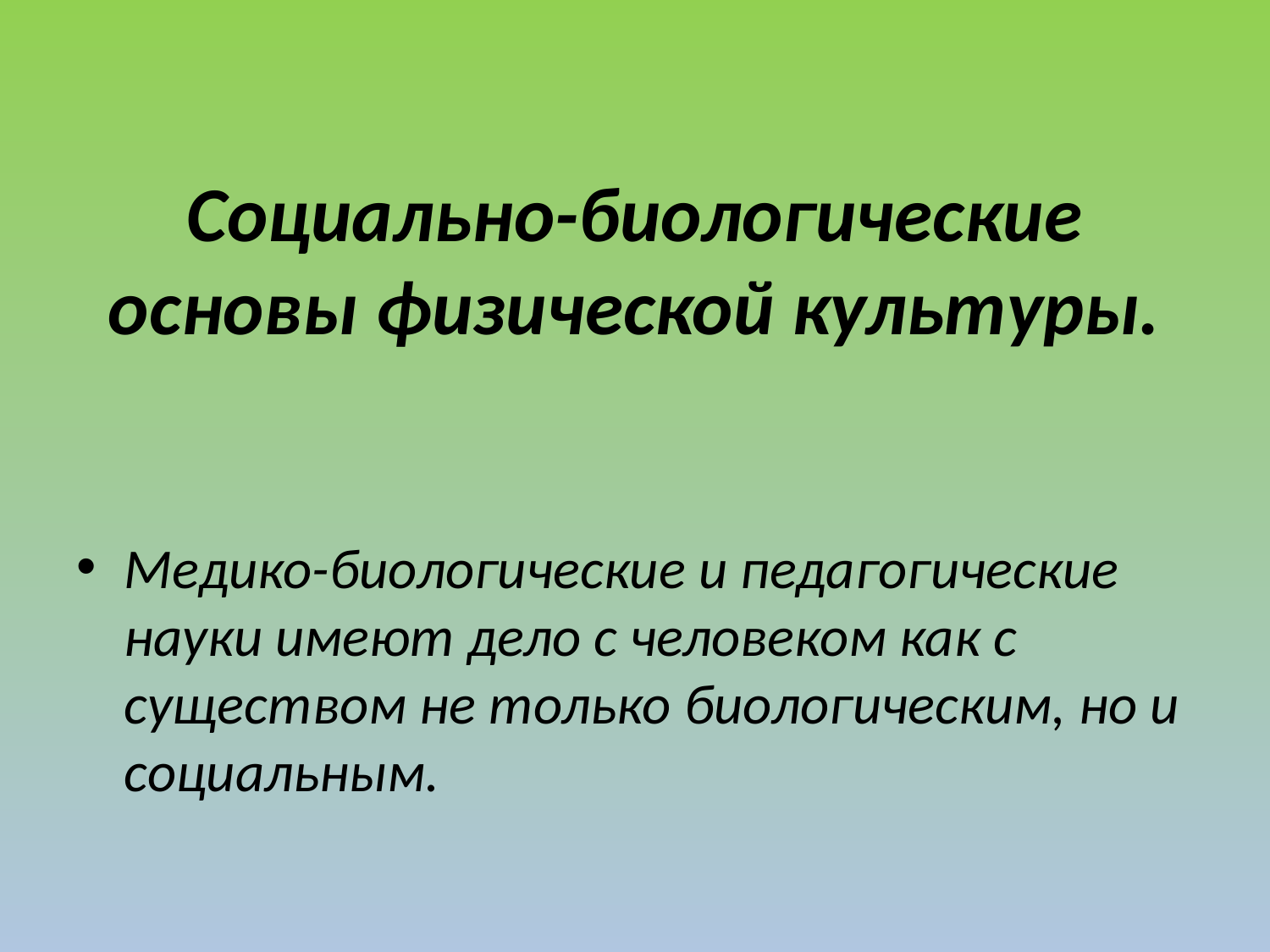

# Социально-биологические основы физической культуры.
Медико-биологические и педагогические науки имеют дело с человеком как с существом не только биологическим, но и социальным.